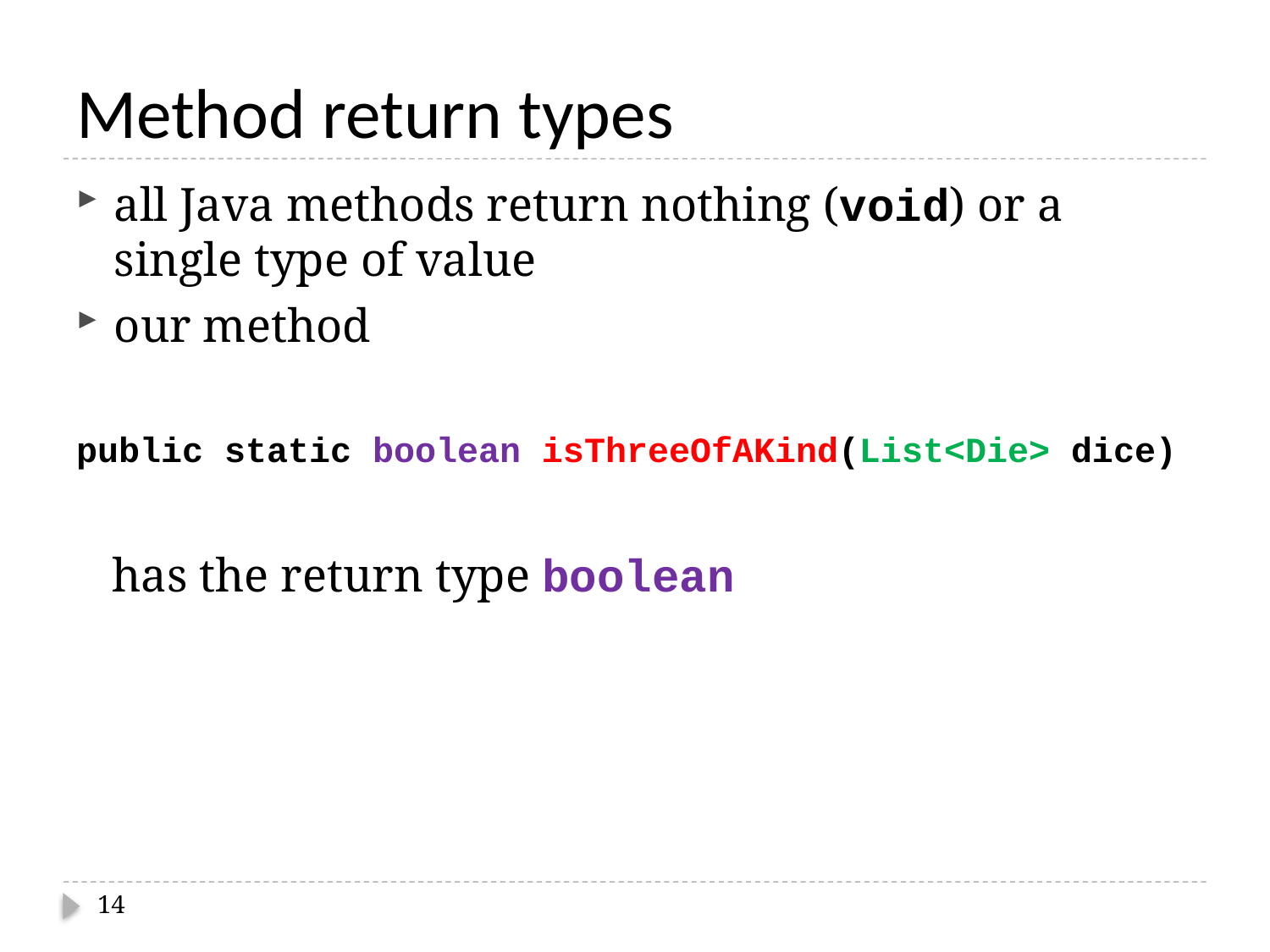

# Method return types
all Java methods return nothing (void) or a single type of value
our method

public static boolean isThreeOfAKind(List<Die> dice)

   has the return type boolean

14